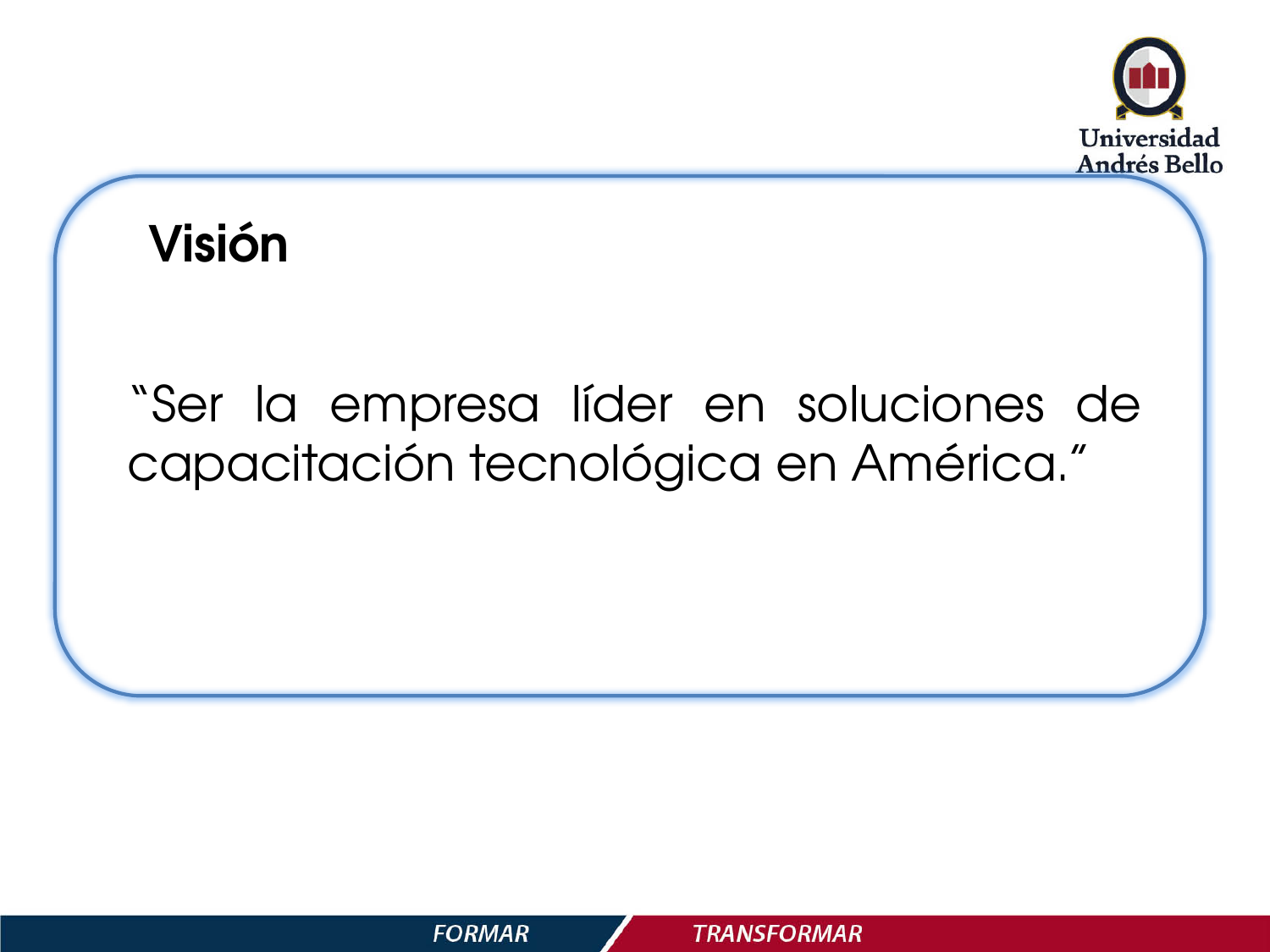

Visión
“Ser la empresa líder en soluciones de capacitación tecnológica en América.”